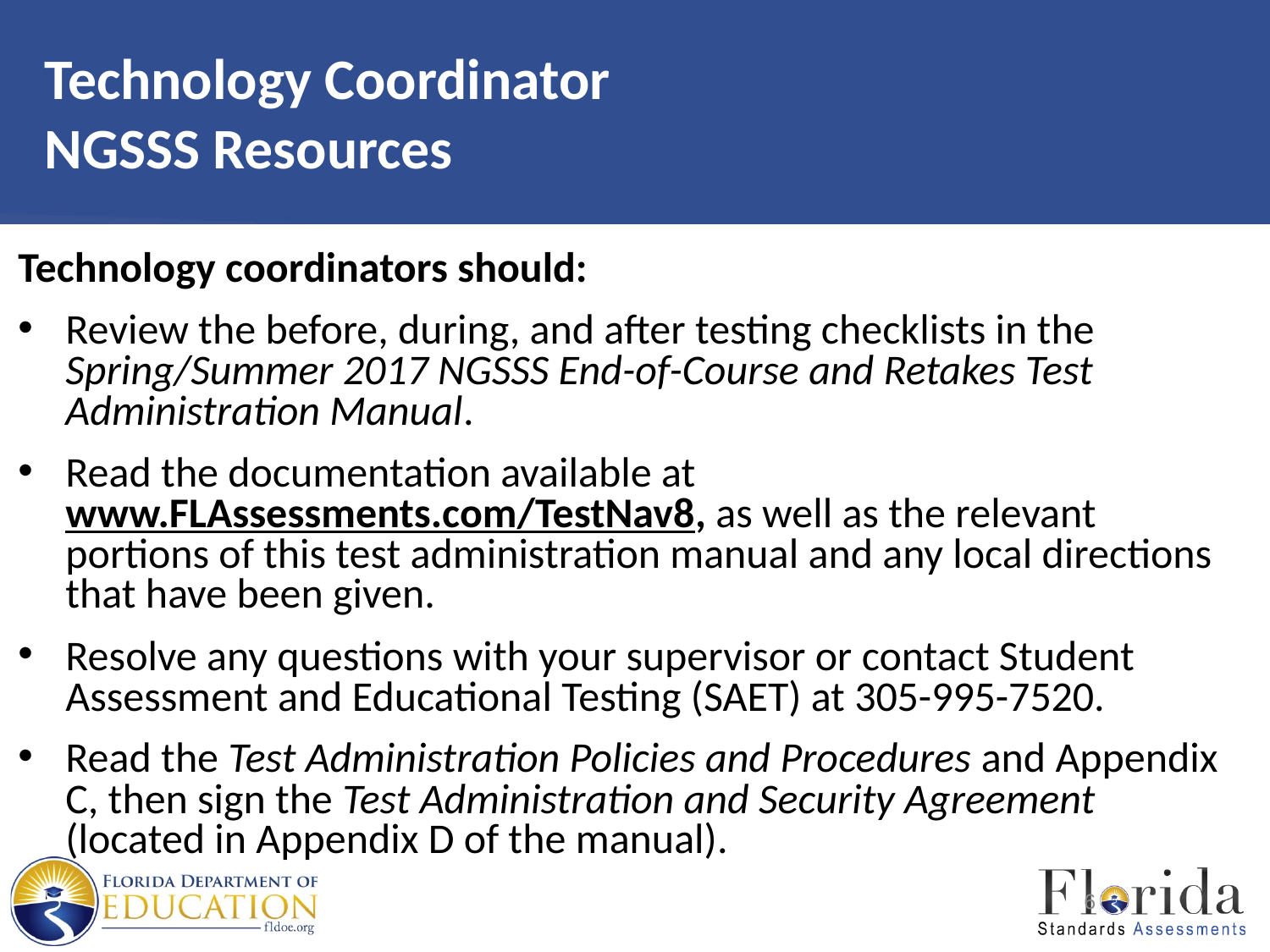

# Technology Coordinator NGSSS Resources
Technology coordinators should:
Review the before, during, and after testing checklists in the Spring/Summer 2017 NGSSS End-of-Course and Retakes Test Administration Manual.
Read the documentation available at www.FLAssessments.com/TestNav8, as well as the relevant portions of this test administration manual and any local directions that have been given.
Resolve any questions with your supervisor or contact Student Assessment and Educational Testing (SAET) at 305-995-7520.
Read the Test Administration Policies and Procedures and Appendix C, then sign the Test Administration and Security Agreement (located in Appendix D of the manual).
6